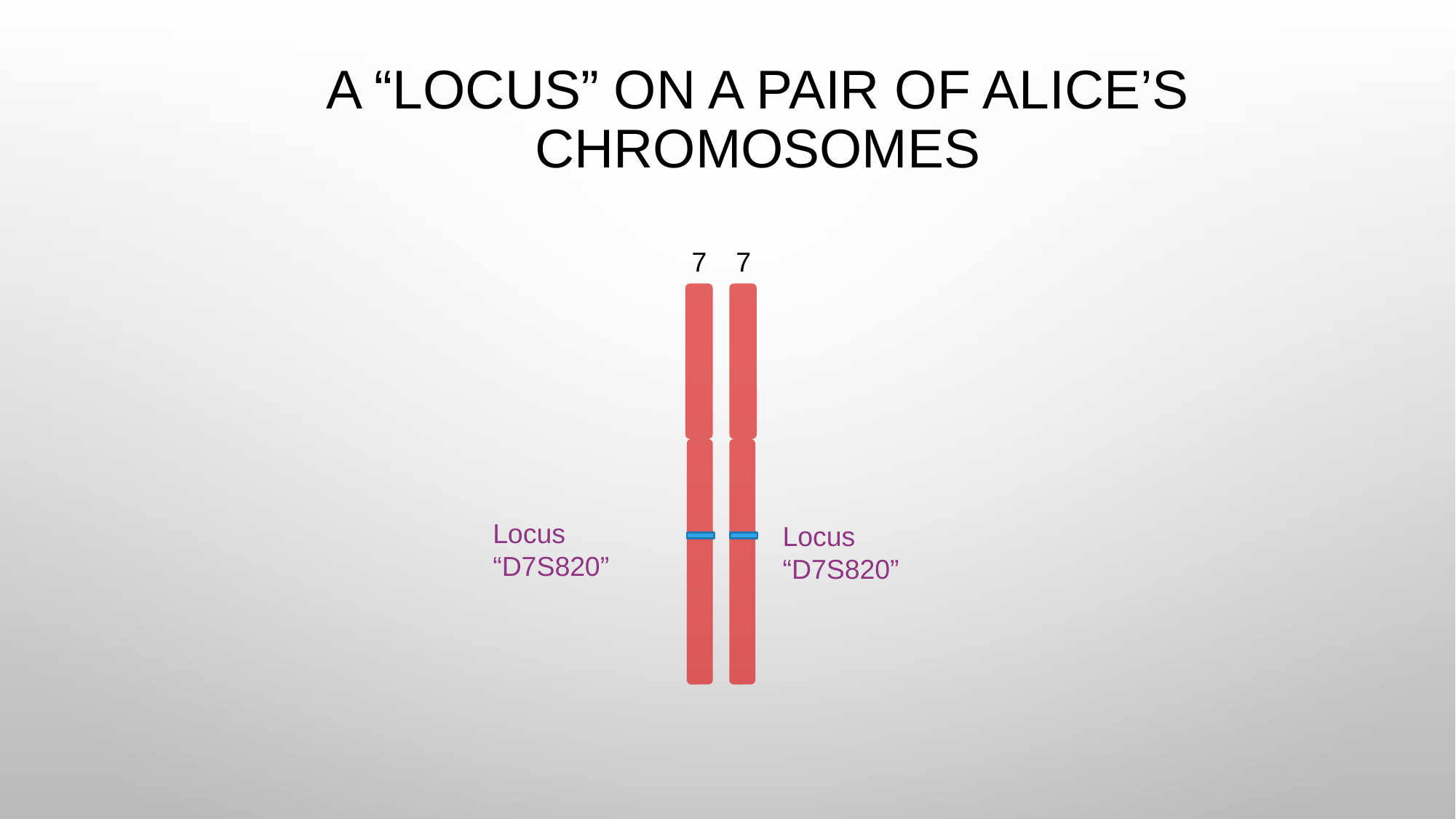

# A “locus” on a pair of Alice’s chromosomes
7
7

Locus “D7S820”
Locus “D7S820”